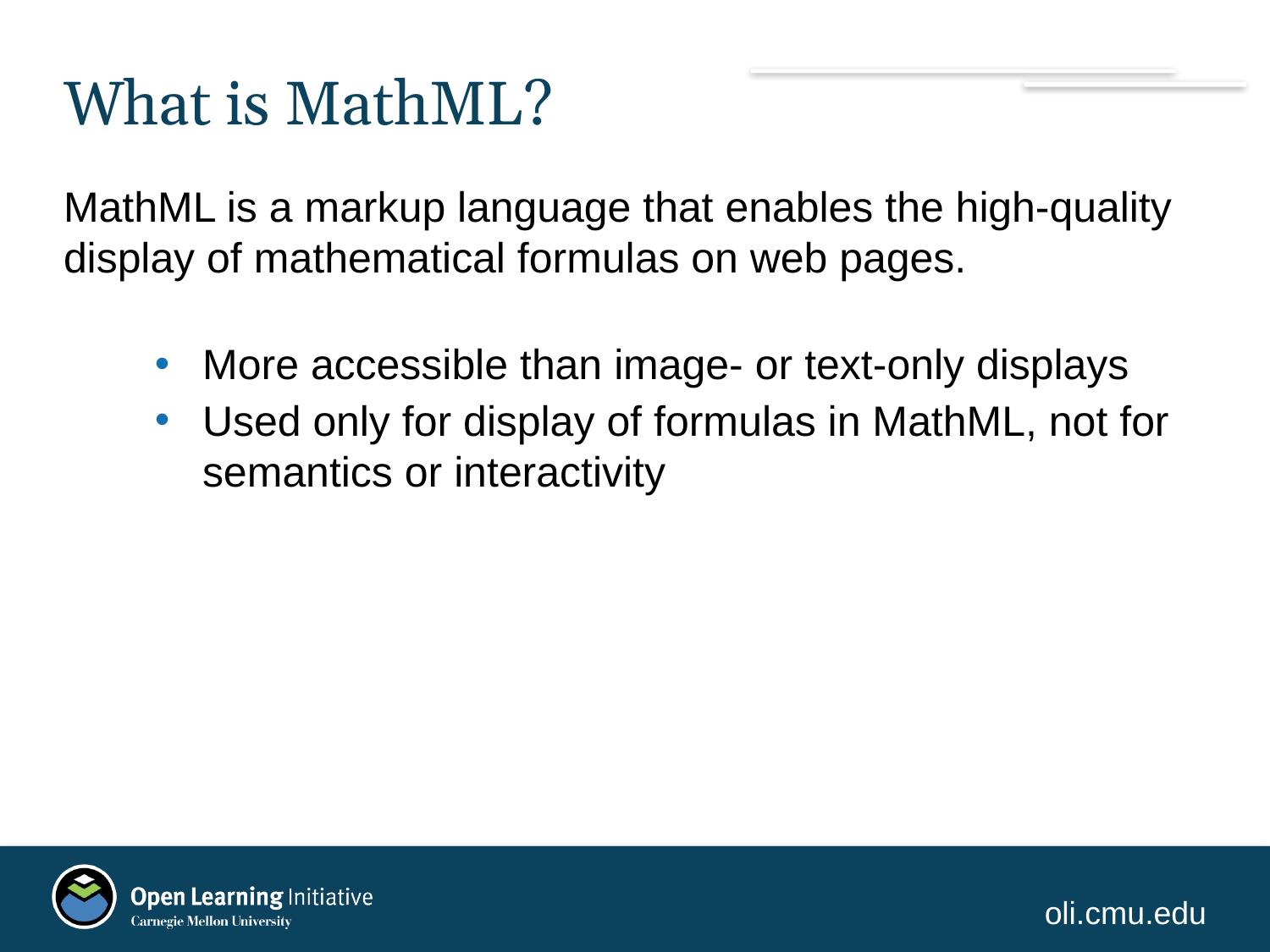

# What is MathML?
MathML is a markup language that enables the high-quality display of mathematical formulas on web pages.

More accessible than image- or text-only displays
Used only for display of formulas in MathML, not for semantics or interactivity